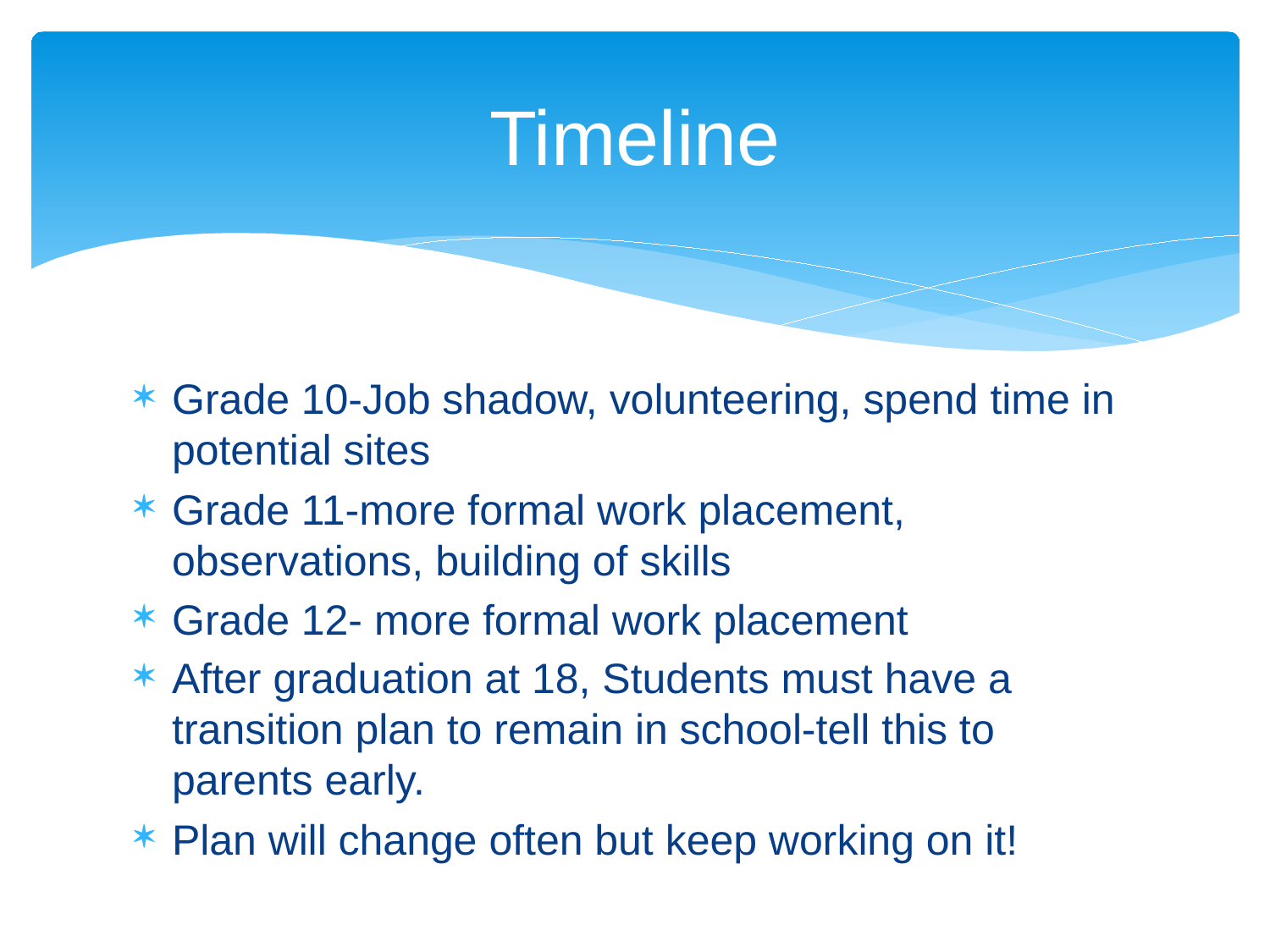

# Timeline
Grade 10-Job shadow, volunteering, spend time in potential sites
Grade 11-more formal work placement, observations, building of skills
Grade 12- more formal work placement
After graduation at 18, Students must have a transition plan to remain in school-tell this to parents early.
Plan will change often but keep working on it!